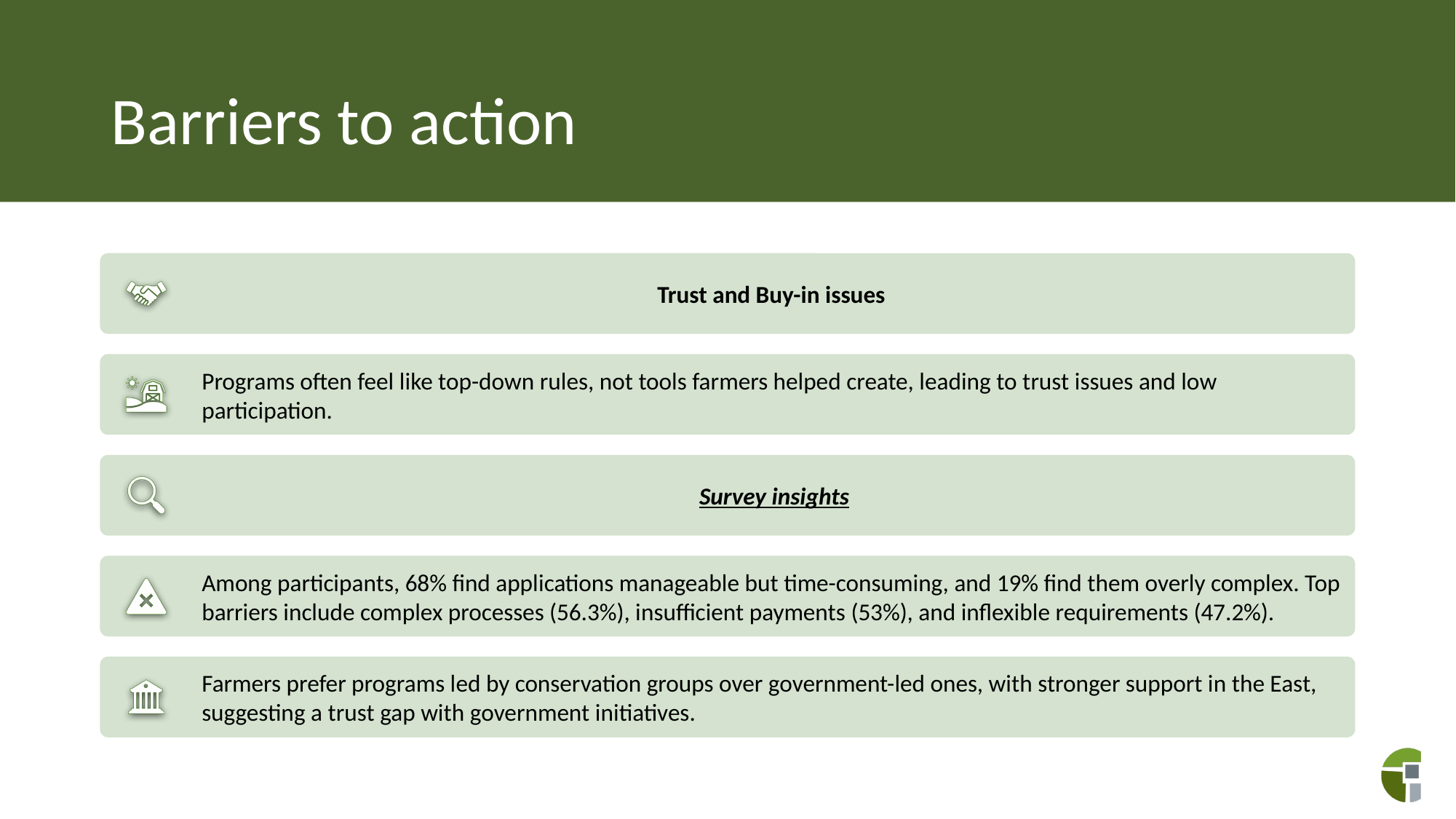

# Barriers to action
Trust and Buy-in issues
Programs often feel like top-down rules, not tools farmers helped create, leading to trust issues and low participation.
Survey insights
Among participants, 68% find applications manageable but time-consuming, and 19% find them overly complex. Top barriers include complex processes (56.3%), insufficient payments (53%), and inflexible requirements (47.2%).
Farmers prefer programs led by conservation groups over government-led ones, with stronger support in the East, suggesting a trust gap with government initiatives.